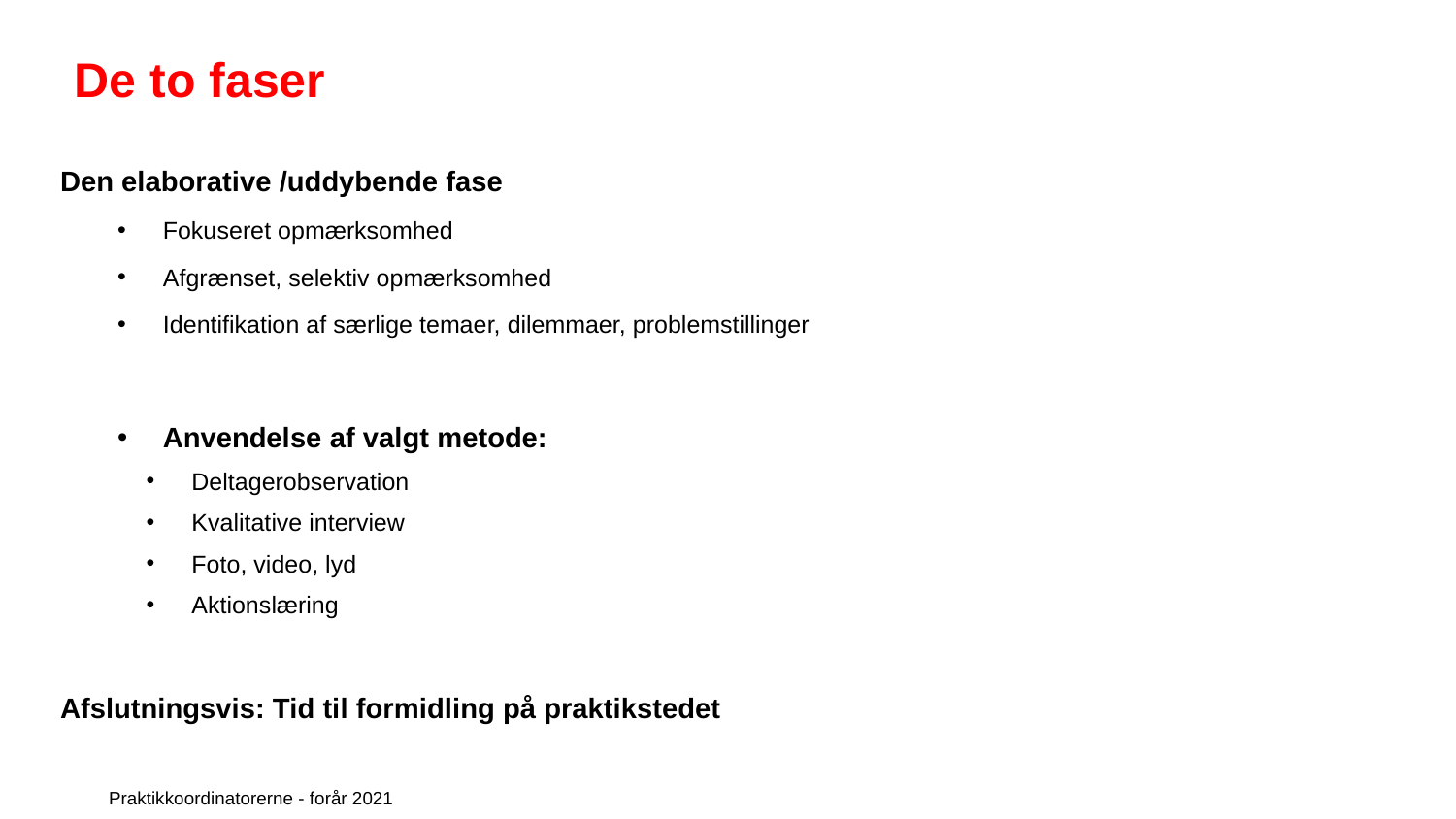

# De to faser
Den elaborative /uddybende fase
Fokuseret opmærksomhed
Afgrænset, selektiv opmærksomhed
Identifikation af særlige temaer, dilemmaer, problemstillinger

Anvendelse af valgt metode:
Deltagerobservation
Kvalitative interview
Foto, video, lyd
Aktionslæring

Afslutningsvis: Tid til formidling på praktikstedet

Praktikkoordinatorerne - forår 2021